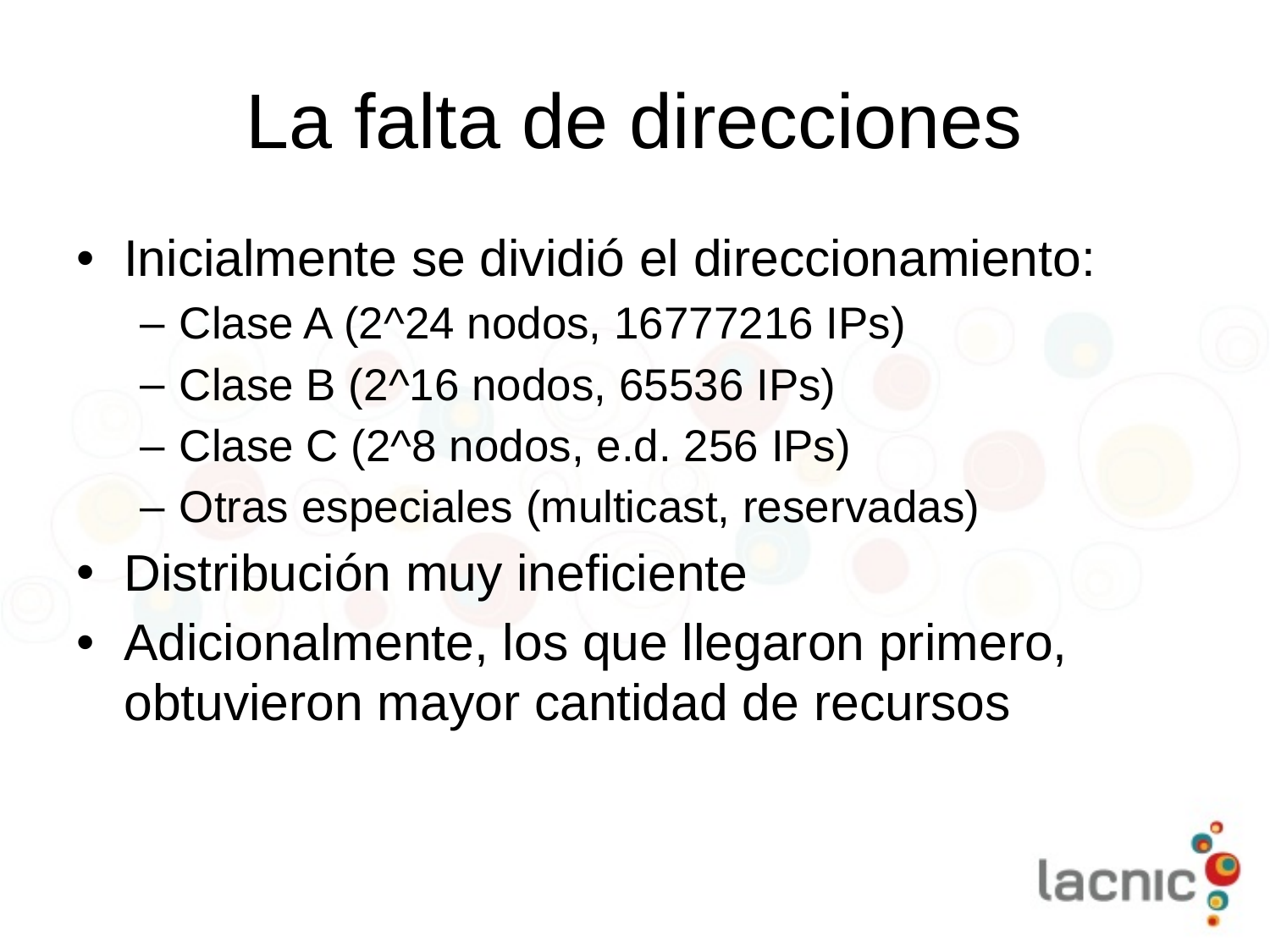

# La falta de direcciones
Inicialmente se dividió el direccionamiento:
Clase A (2^24 nodos, 16777216 IPs)‏
Clase B (2^16 nodos, 65536 IPs)‏
Clase C (2^8 nodos, e.d. 256 IPs)‏
Otras especiales (multicast, reservadas)‏
Distribución muy ineficiente
Adicionalmente, los que llegaron primero, obtuvieron mayor cantidad de recursos